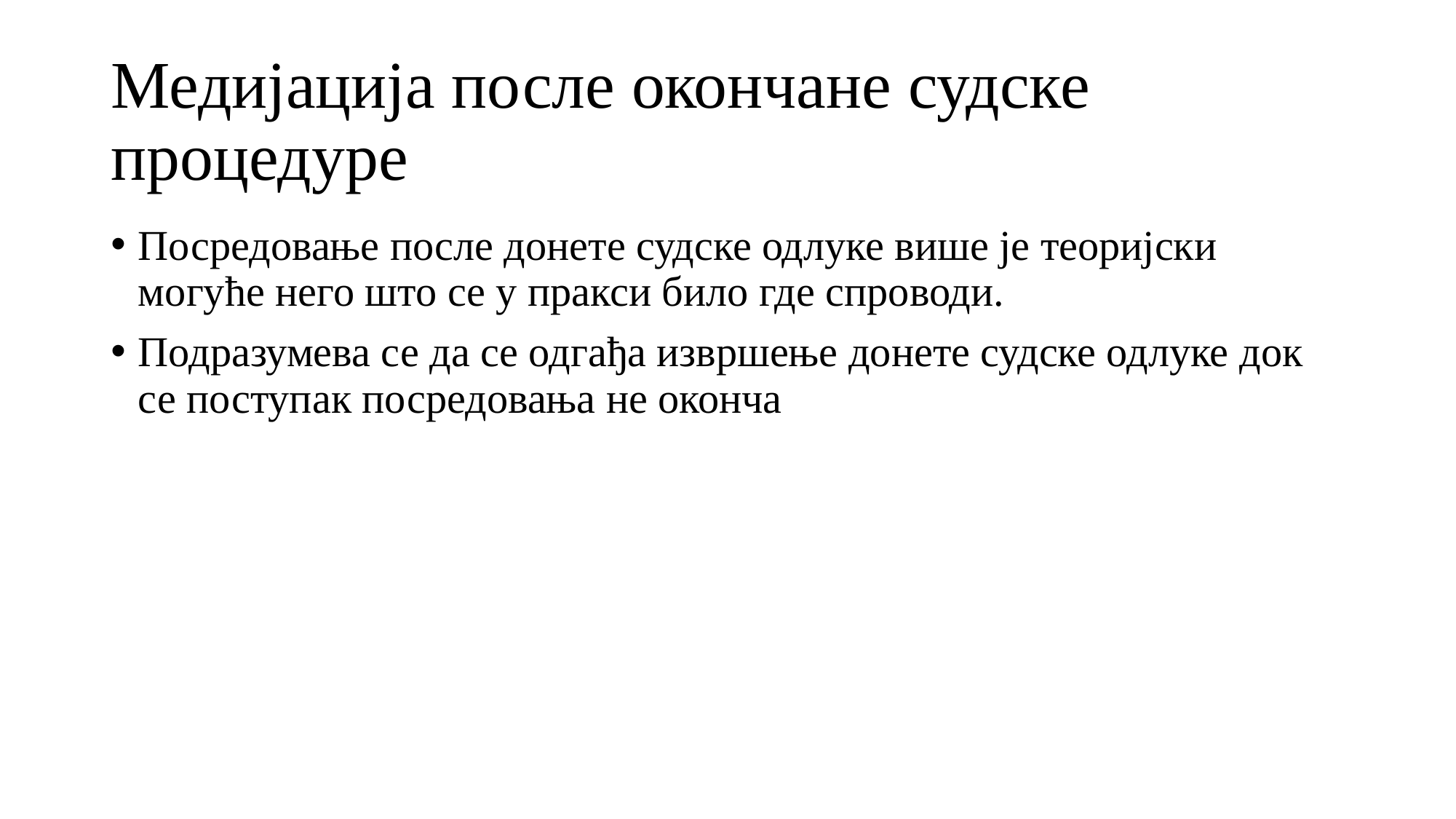

# Медијација после окончане судске процедуре
Посредовање после донете судске одлуке више је теоријски могуће него што се у пракси било где спроводи.
Подразумева се да се одгађа извршење донете судске одлуке док се поступак посредовања не оконча